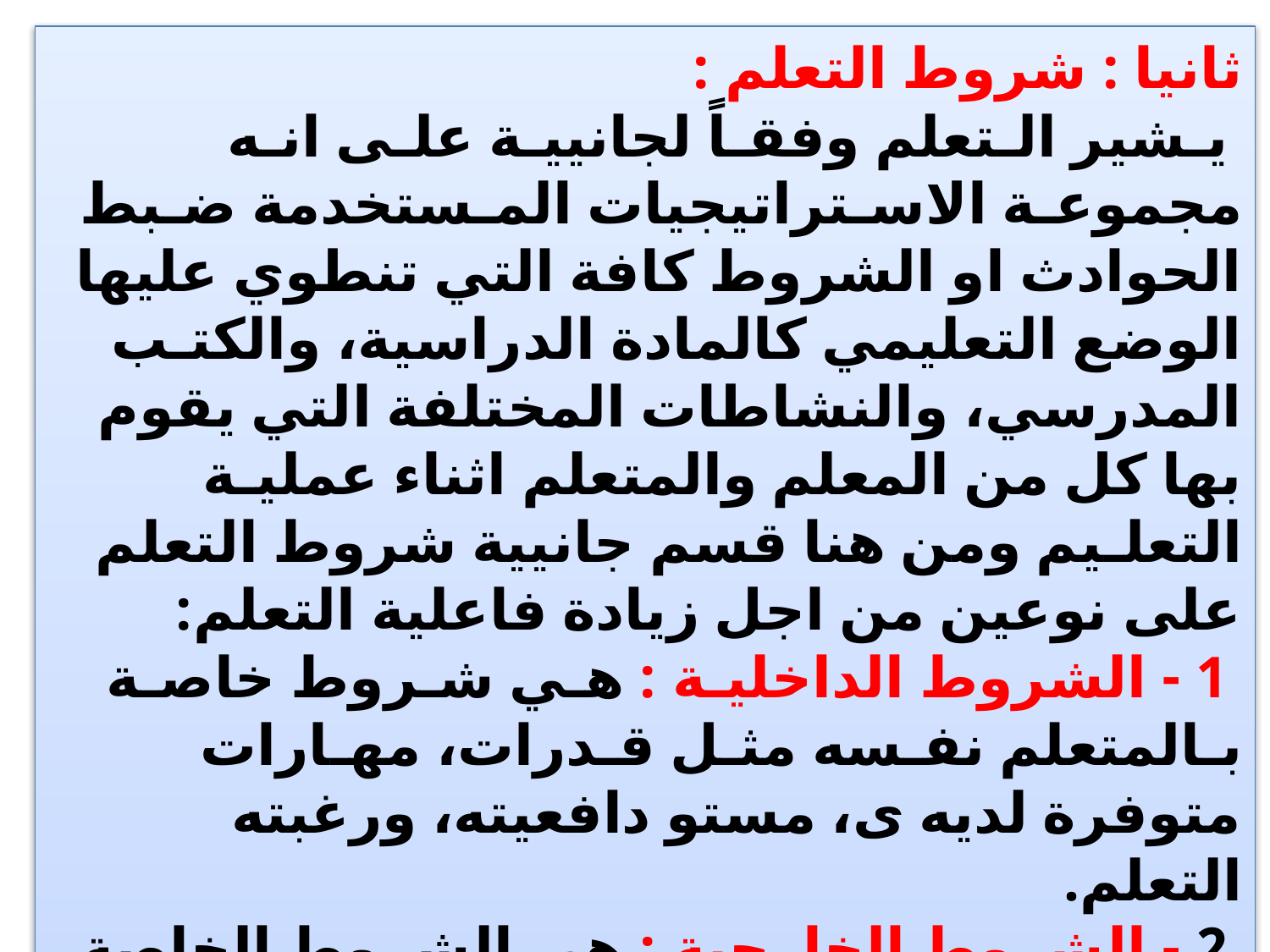

ثانيا : شروط التعلم :
 يـشير الـتعلم وفقـاً لجانييـة علـى انـه مجموعـة الاسـتراتيجيات المـستخدمة ضـبط الحوادث او الشروط كافة التي تنطوي عليها الوضع التعليمي كالمادة الدراسية، والكتـب المدرسي، والنشاطات المختلفة التي يقوم بها كل من المعلم والمتعلم اثناء عمليـة التعلـيم ومن هنا قسم جانيية شروط التعلم على نوعين من اجل زيادة فاعلية التعلم:
 1 - الشروط الداخليـة : هـي شـروط خاصـة بـالمتعلم نفـسه مثـل قـدرات، مهـارات متوفرة لديه ى، مستو دافعيته، ورغبته التعلم.
 2 - الشروط الخارجية : هي الشروط الخاصة بالبيئة التعليمية الخارجية التي تتعلـق بالاستراتيجيات التعليمية مثل تقديم المادة التعليمية، استخدام التعزيز المناسب، التغذية الراجعة التصحيحية.